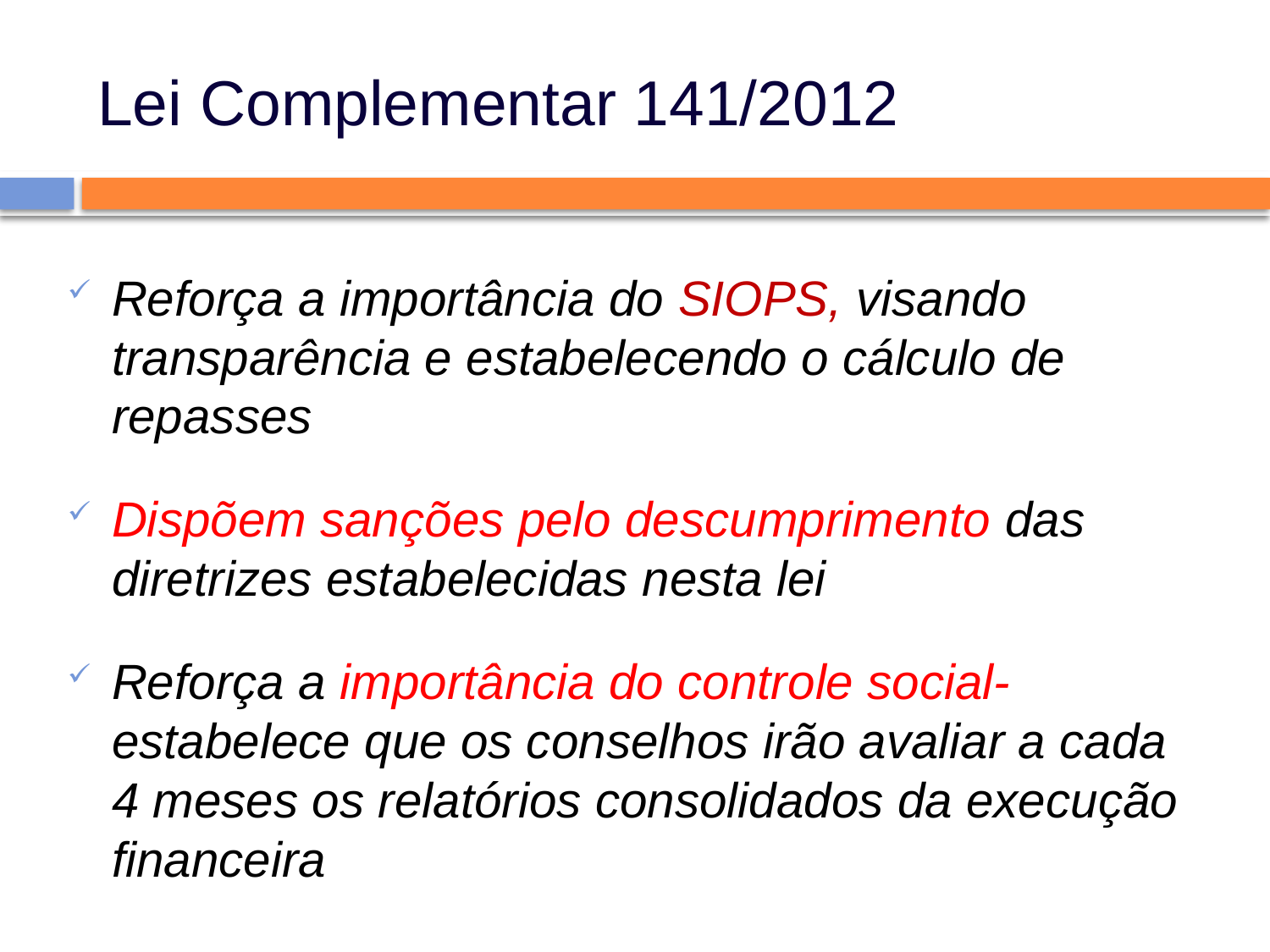

# Lei Complementar 141/2012
Reforça a importância do SIOPS, visando transparência e estabelecendo o cálculo de repasses

Dispõem sanções pelo descumprimento das diretrizes estabelecidas nesta lei

Reforça a importância do controle social- estabelece que os conselhos irão avaliar a cada 4 meses os relatórios consolidados da execução financeira